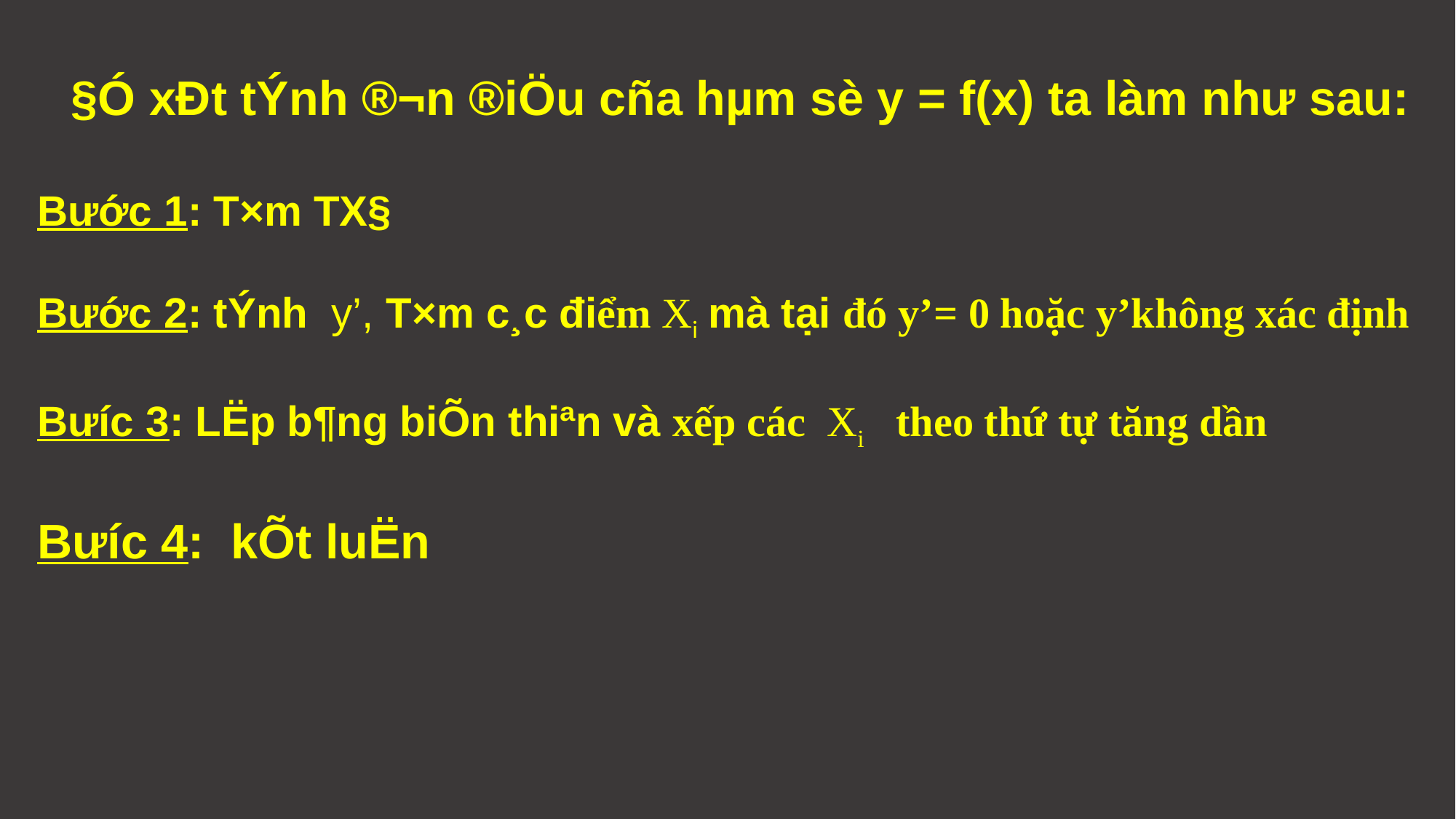

§Ó xÐt tÝnh ®¬n ®iÖu cña hµm sè y = f(x) ta làm như sau:

B­ước 1: T×m TX§

B­ước 2: tÝnh  y’, T×m c¸c điểm Xi mà tại đó y’= 0 hoặc y’không xác định

B­ưíc 3: LËp b¶ng biÕn thiªn và xếp các  Xi   theo thứ tự tăng dần

Bư­íc 4:  kÕt luËn